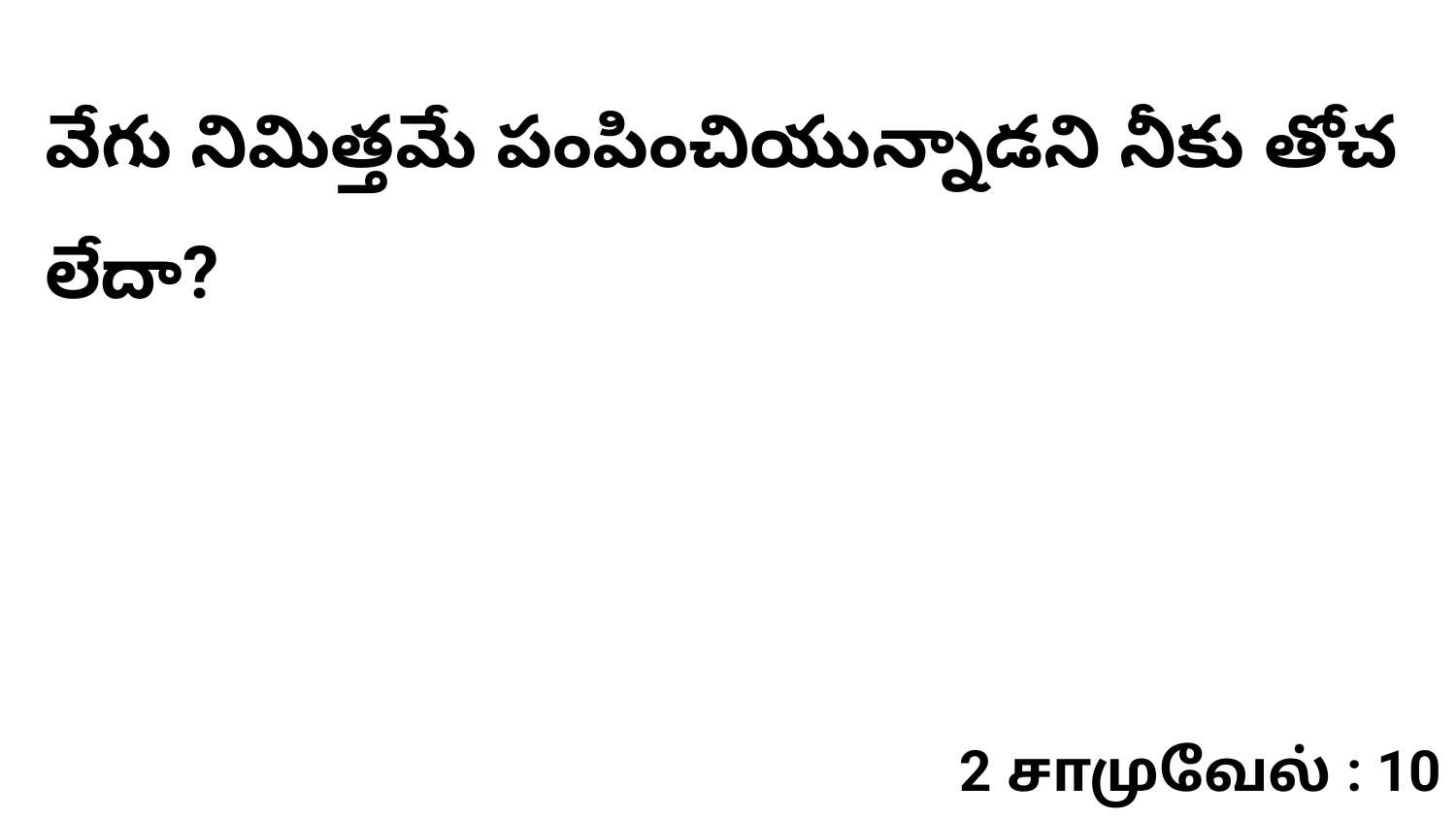

వేగు నిమిత్తమే పంపించియున్నాడని నీకు తోచ లేదా?
2 சாமுவேல் : 10